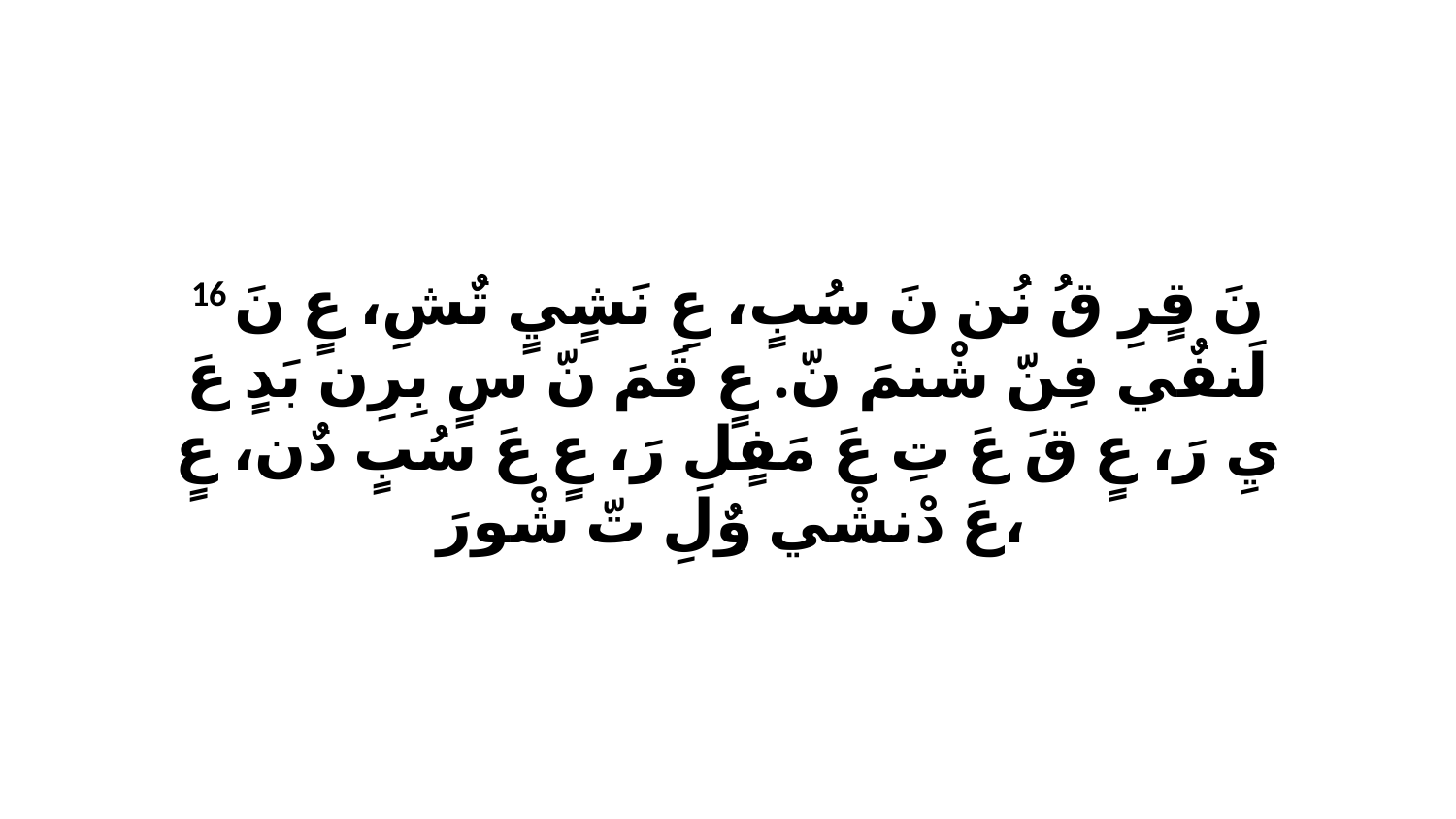

16 نَ قٍرِ قُ نُن نَ سُبٍ، عِ نَشٍيٍ تٌشِ، عٍ نَ لَنفٌي فِنّ شْنمَ نّ. عٍ قَمَ نّ سٍ بِرِن بَدٍ عَ يِ رَ، عٍ قَ عَ تِ عَ مَفٍلِ رَ، عٍ عَ سُبٍ دٌن، عٍ عَ دْنشْي وٌلِ تّ شْورَ،